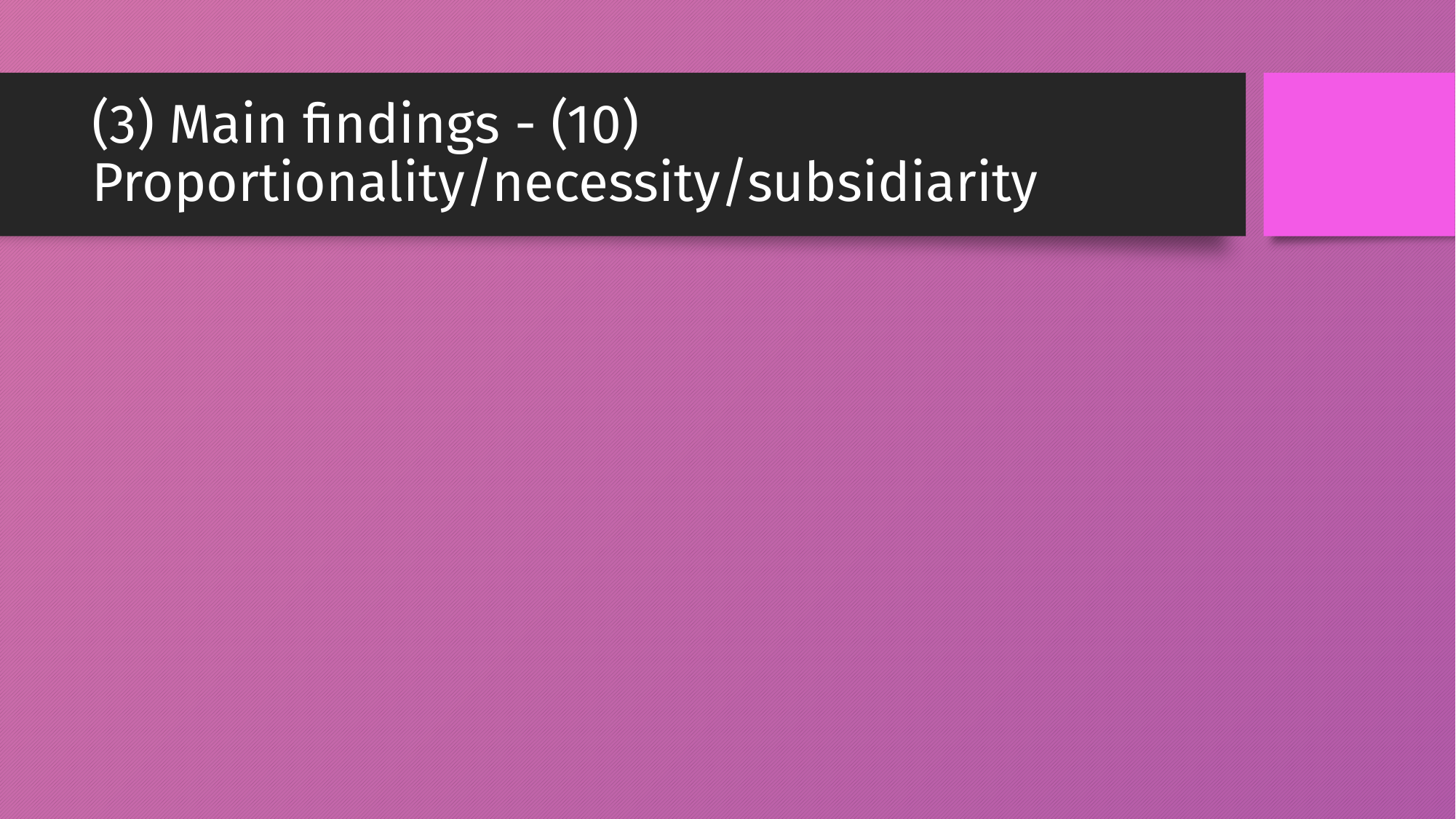

# (3) Main findings - (10) Proportionality/necessity/subsidiarity